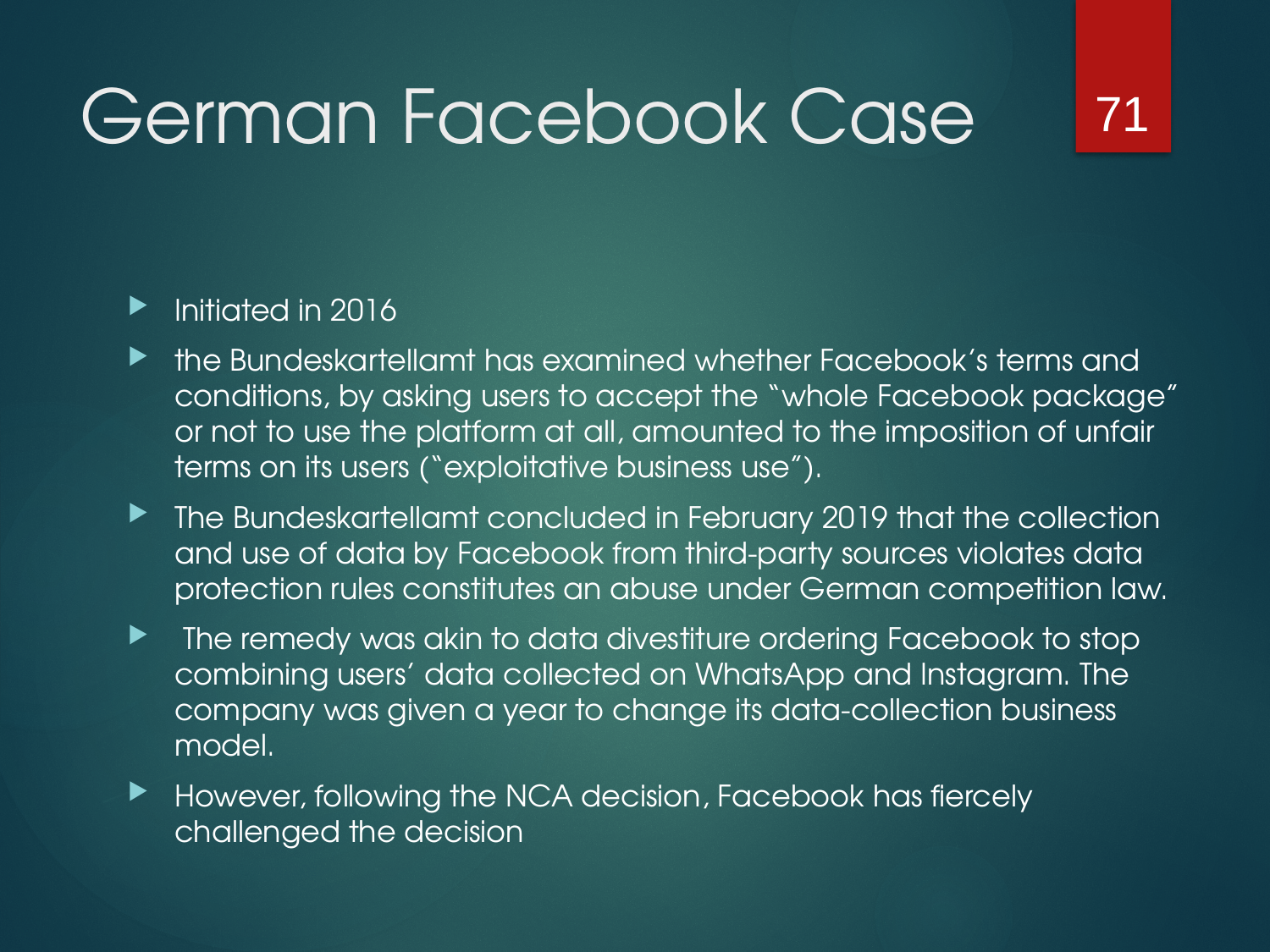

71
# German Facebook Case
Initiated in 2016
the Bundeskartellamt has examined whether Facebook’s terms and conditions, by asking users to accept the “whole Facebook package” or not to use the platform at all, amounted to the imposition of unfair terms on its users (“exploitative business use”).
The Bundeskartellamt concluded in February 2019 that the collection and use of data by Facebook from third-party sources violates data protection rules constitutes an abuse under German competition law.
 The remedy was akin to data divestiture ordering Facebook to stop combining users’ data collected on WhatsApp and Instagram. The company was given a year to change its data-collection business model.
However, following the NCA decision, Facebook has fiercely challenged the decision